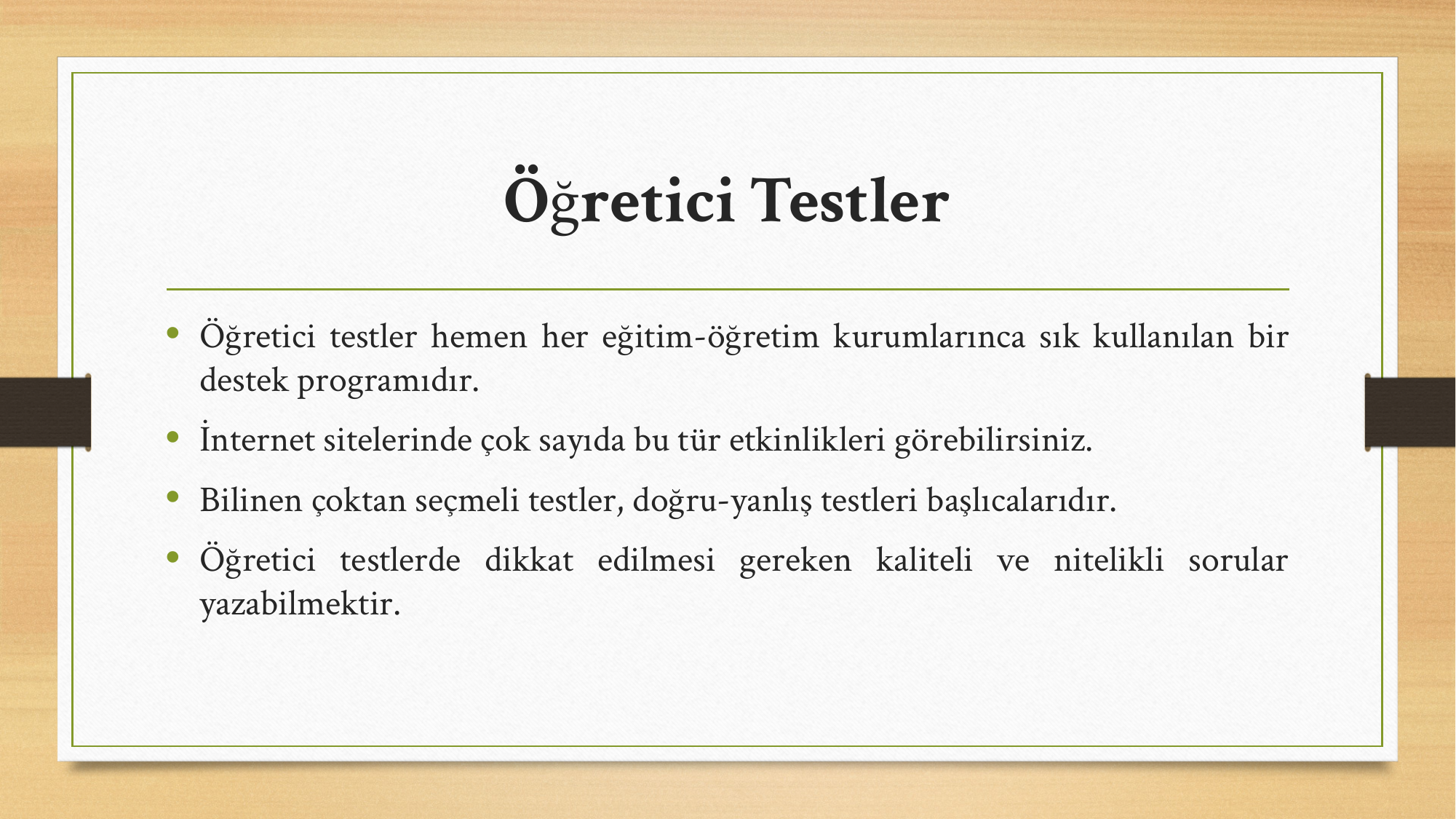

# Öğretici Testler
Öğretici testler hemen her eğitim-öğretim kurumlarınca sık kullanılan bir destek programıdır.
İnternet sitelerinde çok sayıda bu tür etkinlikleri görebilirsiniz.
Bilinen çoktan seçmeli testler, doğru-yanlış testleri başlıcalarıdır.
Öğretici testlerde dikkat edilmesi gereken kaliteli ve nitelikli sorular yazabilmektir.